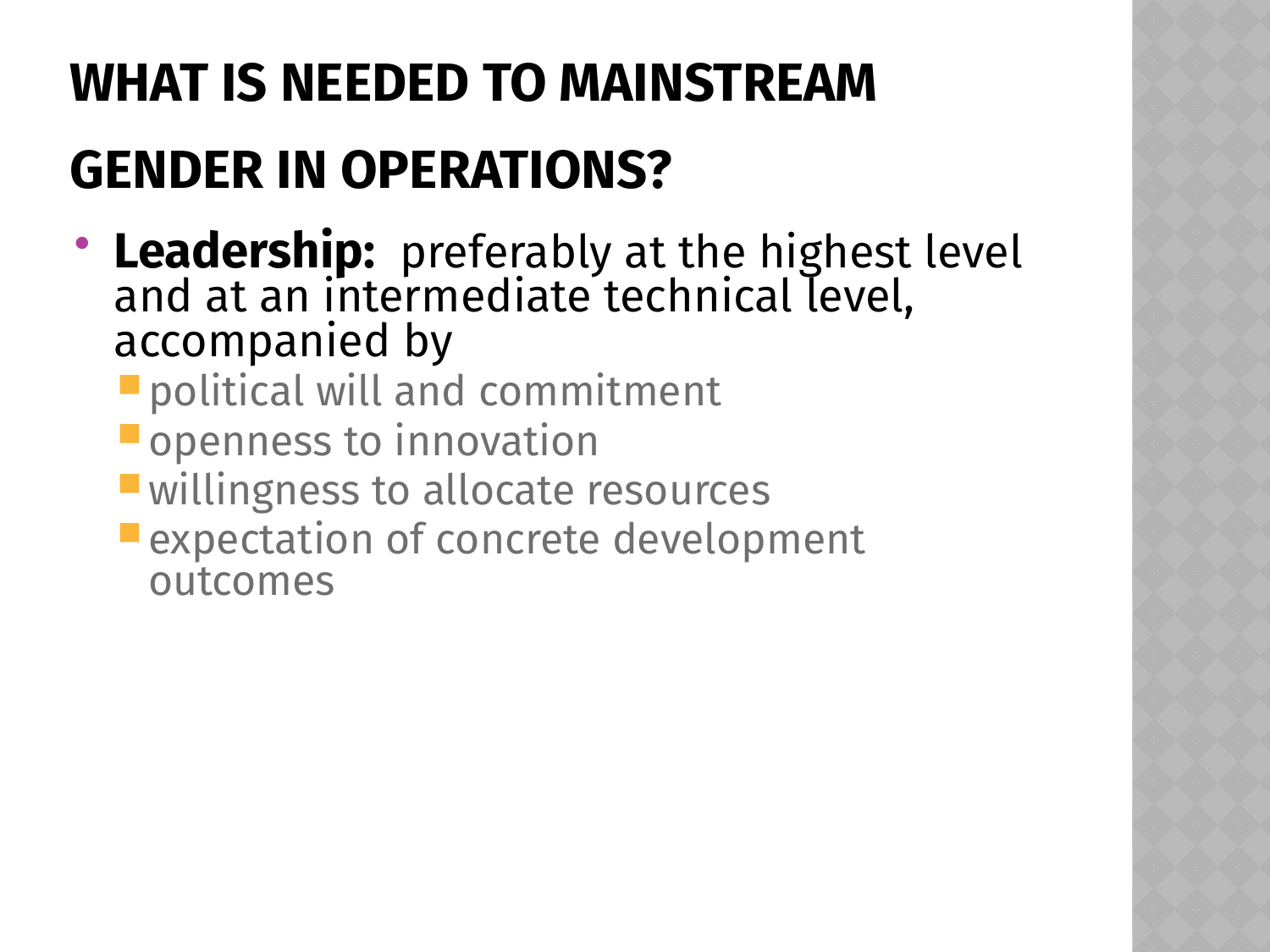

# What is needed to mainstream gender in operations?
Leadership:  preferably at the highest level and at an intermediate technical level, accompanied by
political will and commitment
openness to innovation
willingness to allocate resources
expectation of concrete development outcomes